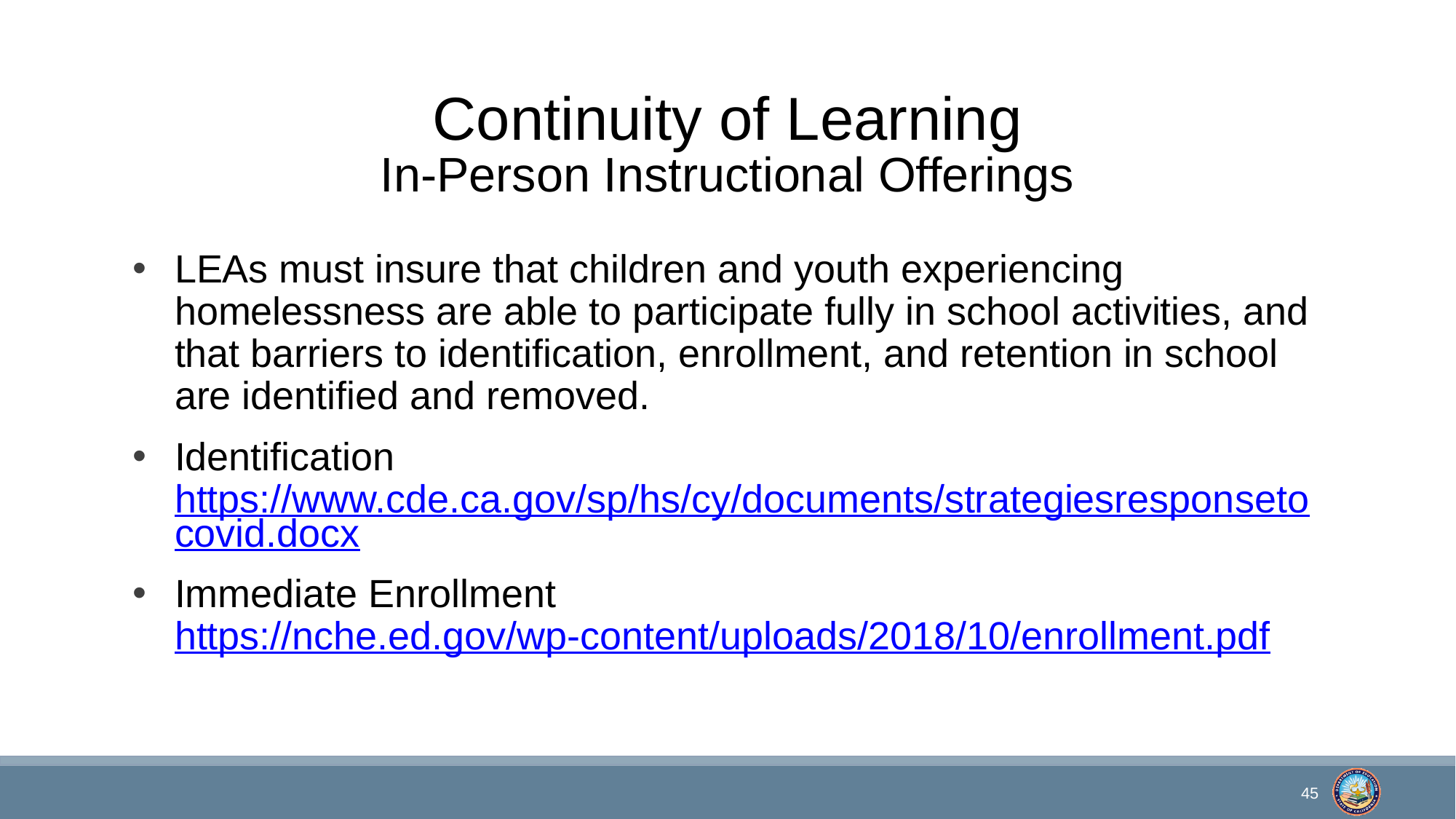

# Continuity of Learning In-Person Instructional Offerings
LEAs must insure that children and youth experiencing homelessness are able to participate fully in school activities, and that barriers to identification, enrollment, and retention in school are identified and removed.
Identification https://www.cde.ca.gov/sp/hs/cy/documents/strategiesresponsetocovid.docx
Immediate Enrollment https://nche.ed.gov/wp-content/uploads/2018/10/enrollment.pdf
45